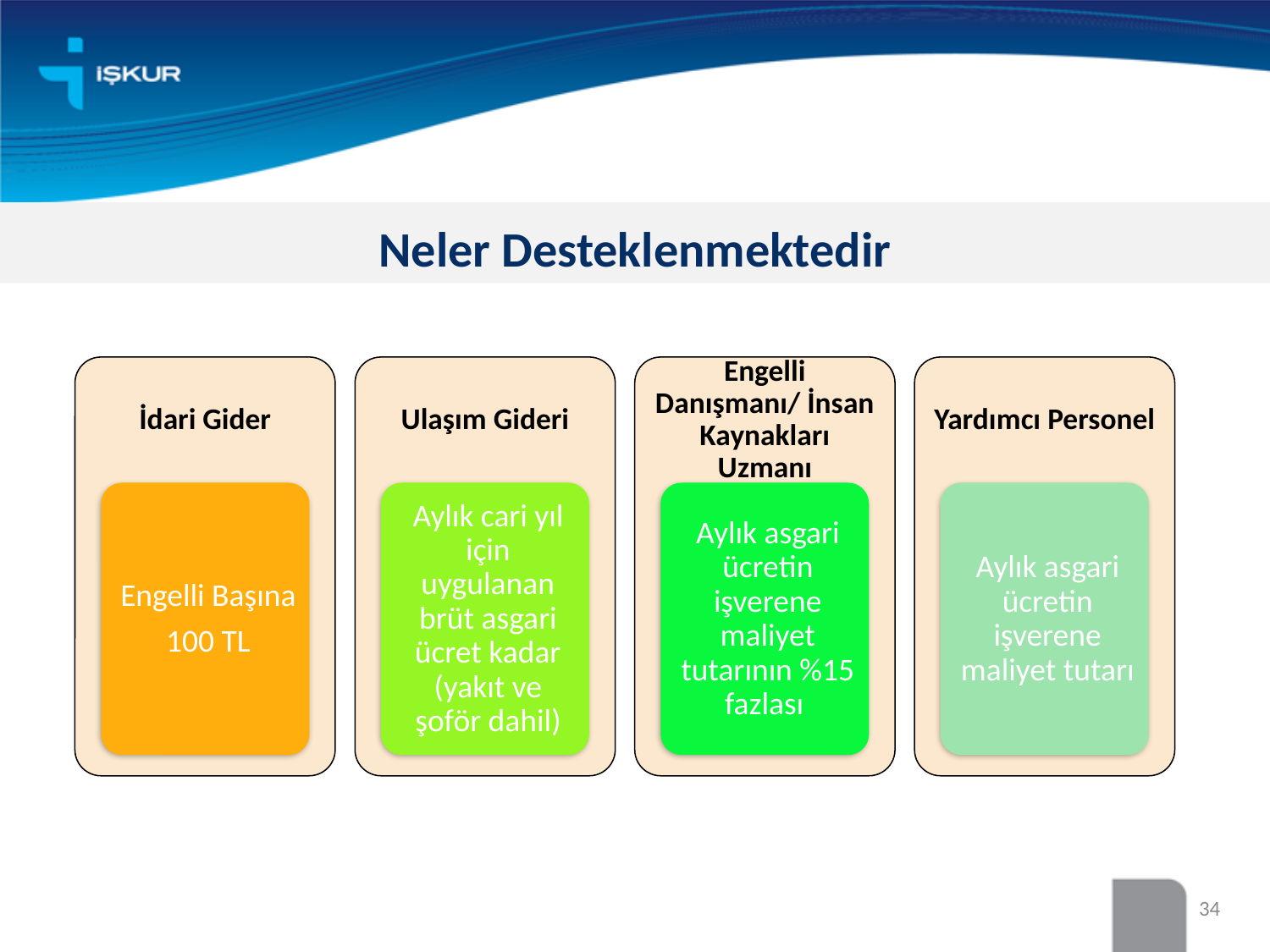

Neler Desteklenmektedir

İdari Gider
Engelli Başına
100 TL
Ulaşım Gideri
Aylık cari yıl için uygulanan brüt asgari ücret kadar (yakıt ve şoför dahil)
Engelli Danışmanı/ İnsan Kaynakları Uzmanı
Aylık asgari ücretin işverene maliyet tutarının %15 fazlası
Yardımcı Personel
Aylık asgari ücretin işverene maliyet tutarı
34